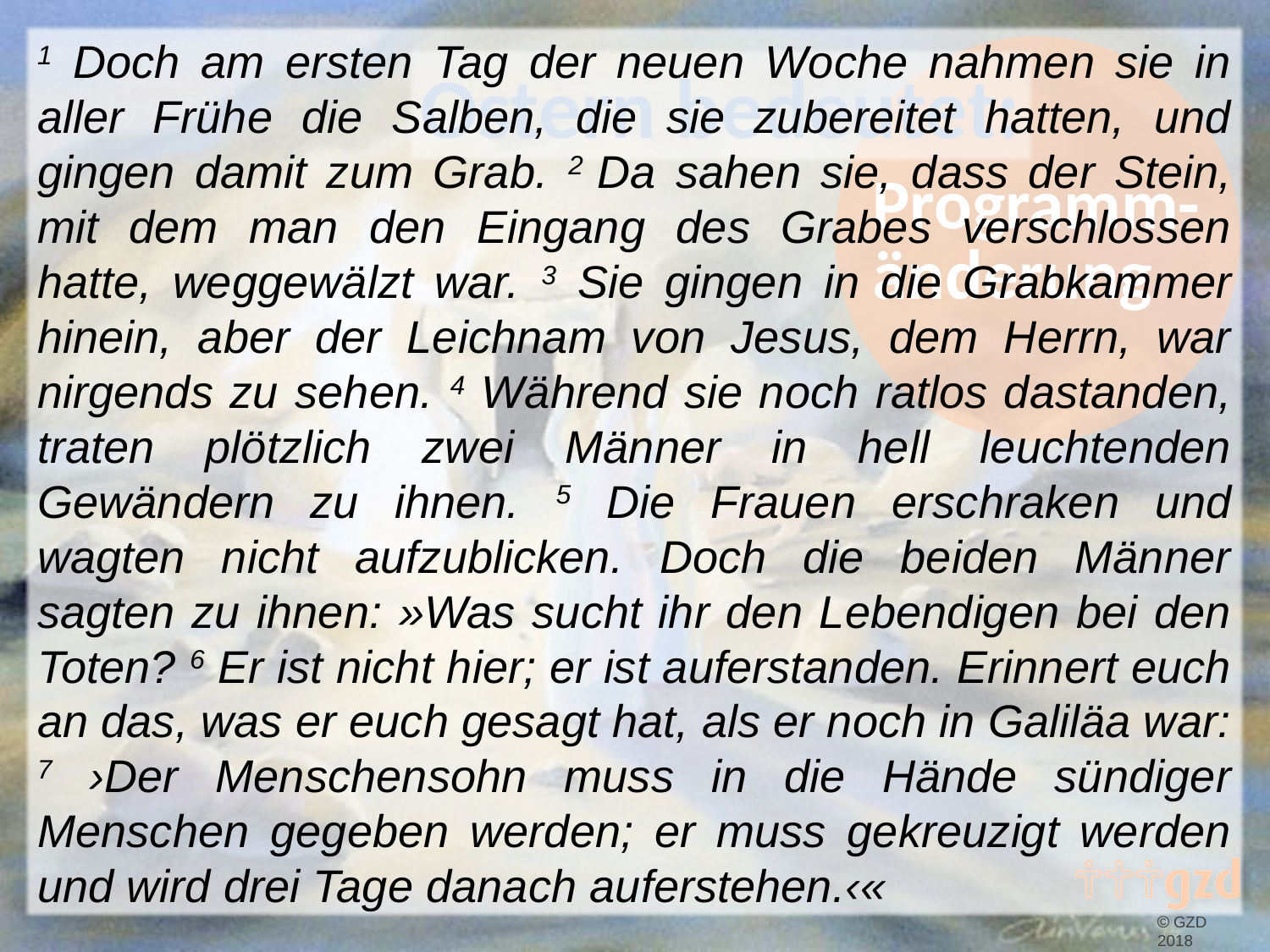

1 Doch am ersten Tag der neuen Woche nahmen sie in aller Frühe die Salben, die sie zubereitet hatten, und gingen damit zum Grab. 2 Da sahen sie, dass der Stein, mit dem man den Eingang des Grabes verschlossen hatte, weggewälzt war. 3 Sie gingen in die Grabkammer hinein, aber der Leichnam von Jesus, dem Herrn, war nirgends zu sehen. 4 Während sie noch ratlos dastanden, traten plötzlich zwei Männer in hell leuchtenden Gewändern zu ihnen. 5 Die Frauen erschraken und wagten nicht aufzublicken. Doch die beiden Männer sagten zu ihnen: »Was sucht ihr den Lebendigen bei den Toten? 6 Er ist nicht hier; er ist auferstanden. Erinnert euch an das, was er euch gesagt hat, als er noch in Galiläa war: 7 ›Der Menschensohn muss in die Hände sündiger Menschen gegeben werden; er muss gekreuzigt werden und wird drei Tage danach auferstehen.‹«